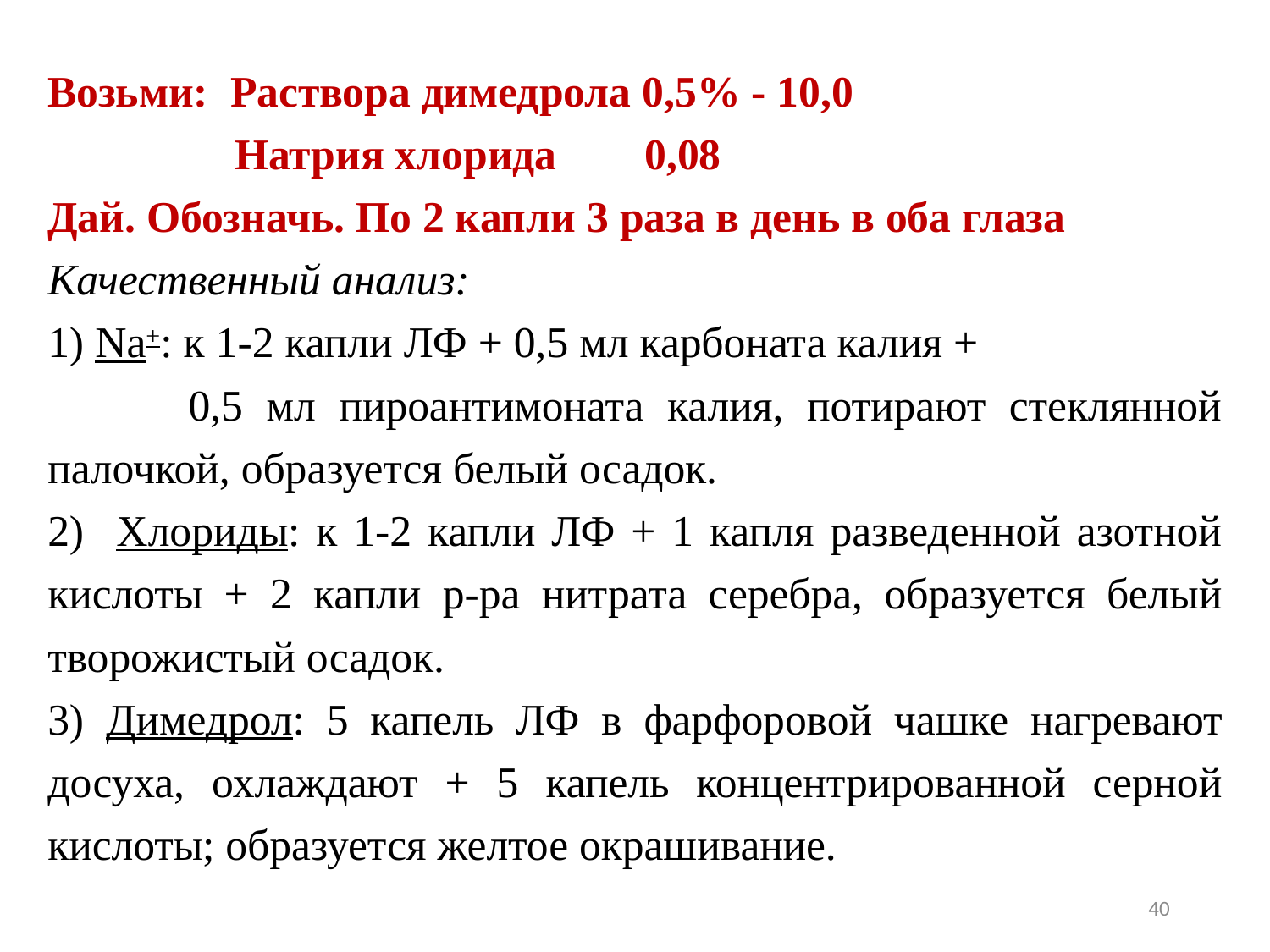

Возьми:  Раствора димедрола 0,5% - 10,0
Натрия хлорида        0,08
Дай. Обозначь. По 2 капли 3 раза в день в оба глаза
Качественный анализ:
1) Na+: к 1-2 капли ЛФ + 0,5 мл карбоната калия +                             0,5 мл пироантимоната калия, потирают стеклянной палочкой, образуется белый осадок.
2)  Хлориды: к 1-2 капли ЛФ + 1 капля разведенной азотной кислоты + 2 капли р-ра нитрата серебра, образуется белый творожистый осадок.
3) Димедрол: 5 капель ЛФ в фарфоровой чашке нагревают досуха, охлаждают + 5 капель концентрированной серной кислоты; образуется желтое окрашивание.

40